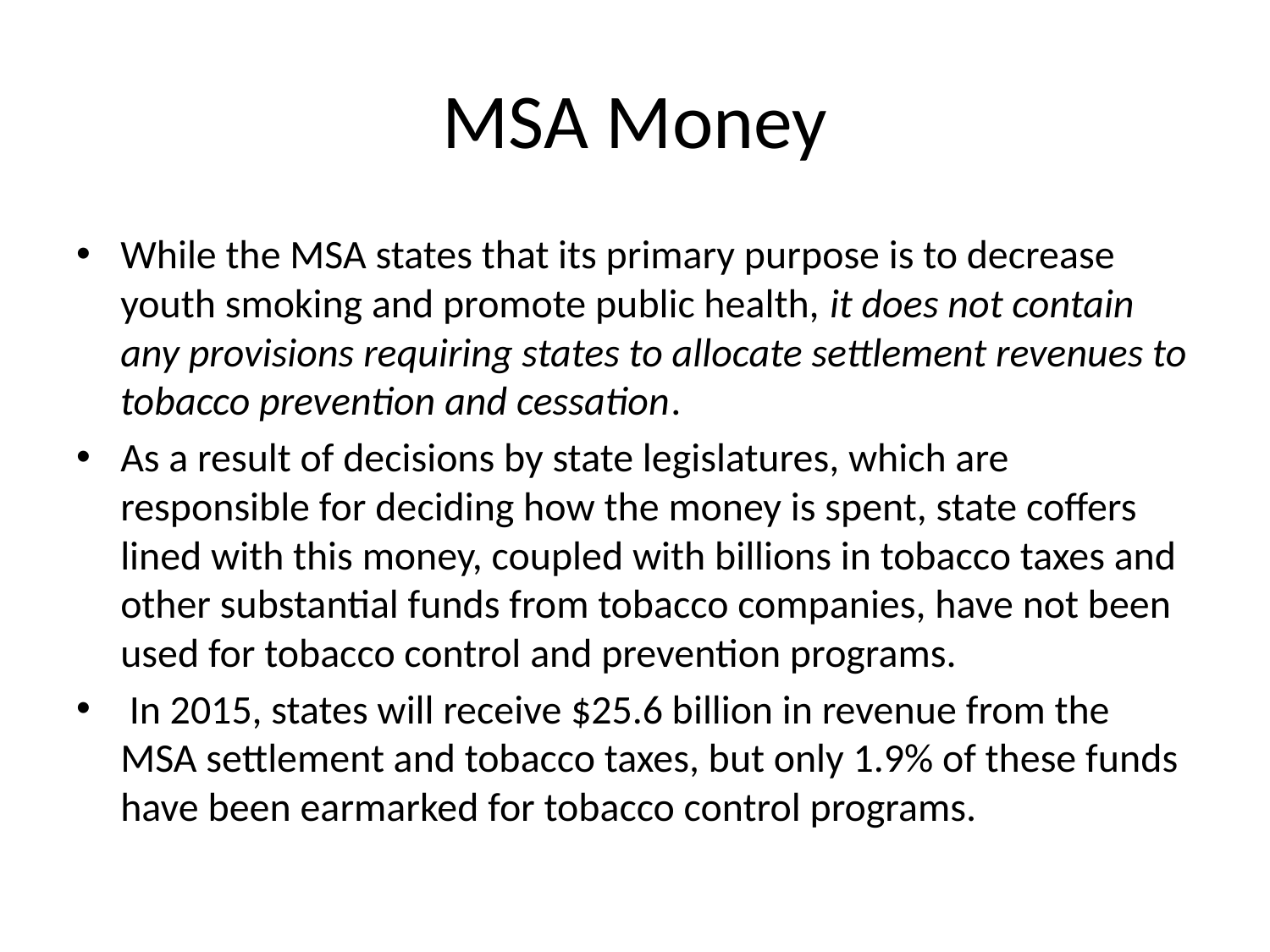

# MSA Money
While the MSA states that its primary purpose is to decrease youth smoking and promote public health, it does not contain any provisions requiring states to allocate settlement revenues to tobacco prevention and cessation.
As a result of decisions by state legislatures, which are responsible for deciding how the money is spent, state coffers lined with this money, coupled with billions in tobacco taxes and other substantial funds from tobacco companies, have not been used for tobacco control and prevention programs.
 In 2015, states will receive $25.6 billion in revenue from the MSA settlement and tobacco taxes, but only 1.9% of these funds have been earmarked for tobacco control programs.